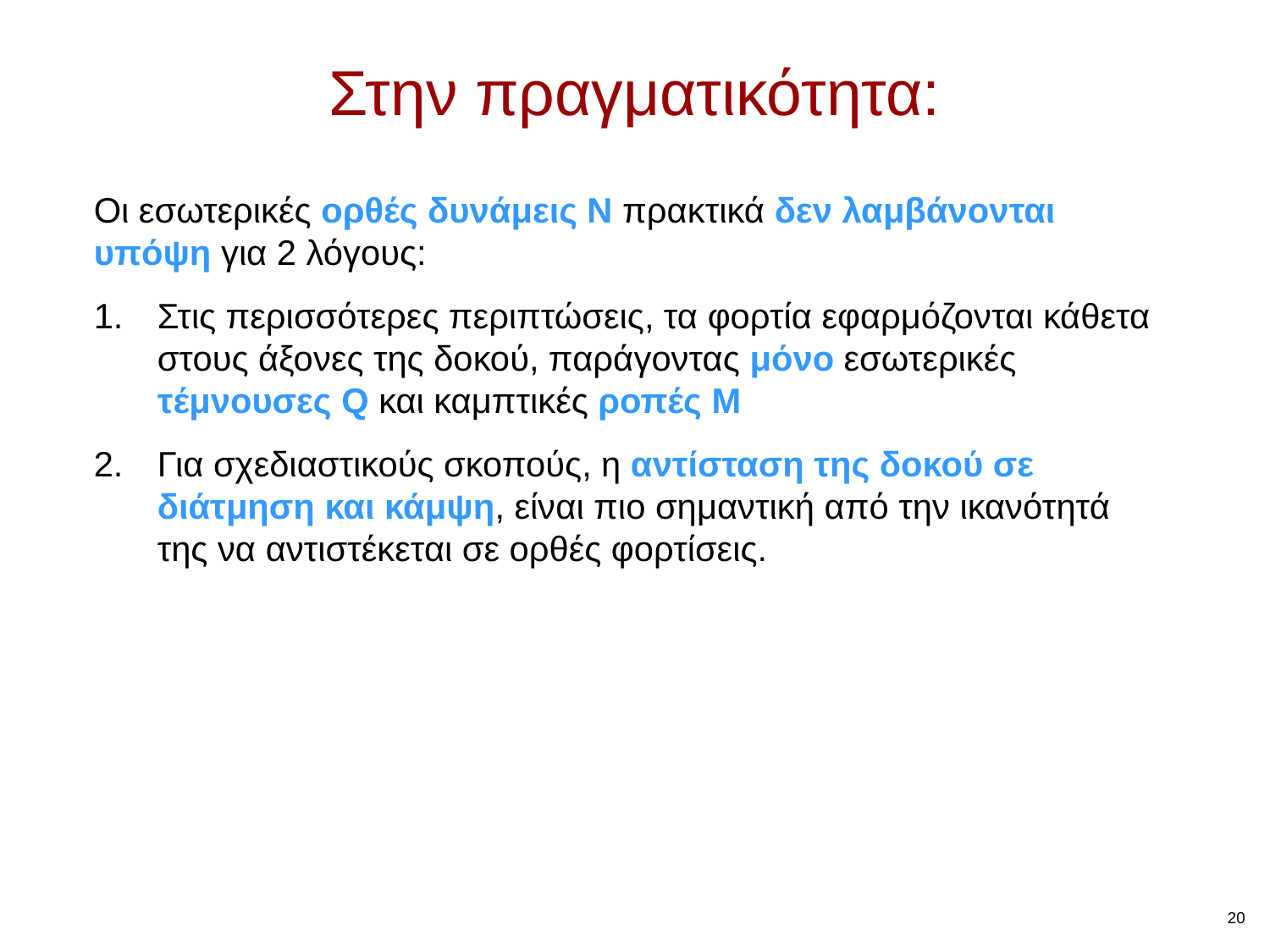

Στην πραγματικότητα:
Οι εσωτερικές ορθές δυνάμεις Ν πρακτικά δεν λαμβάνονται υπόψη για 2 λόγους:
Στις περισσότερες περιπτώσεις, τα φορτία εφαρμόζονται κάθετα στους άξονες της δοκού, παράγοντας μόνο εσωτερικές τέμνουσες Q και καμπτικές ροπές M
Για σχεδιαστικούς σκοπούς, η αντίσταση της δοκού σε διάτμηση και κάμψη, είναι πιο σημαντική από την ικανότητά της να αντιστέκεται σε ορθές φορτίσεις.
20